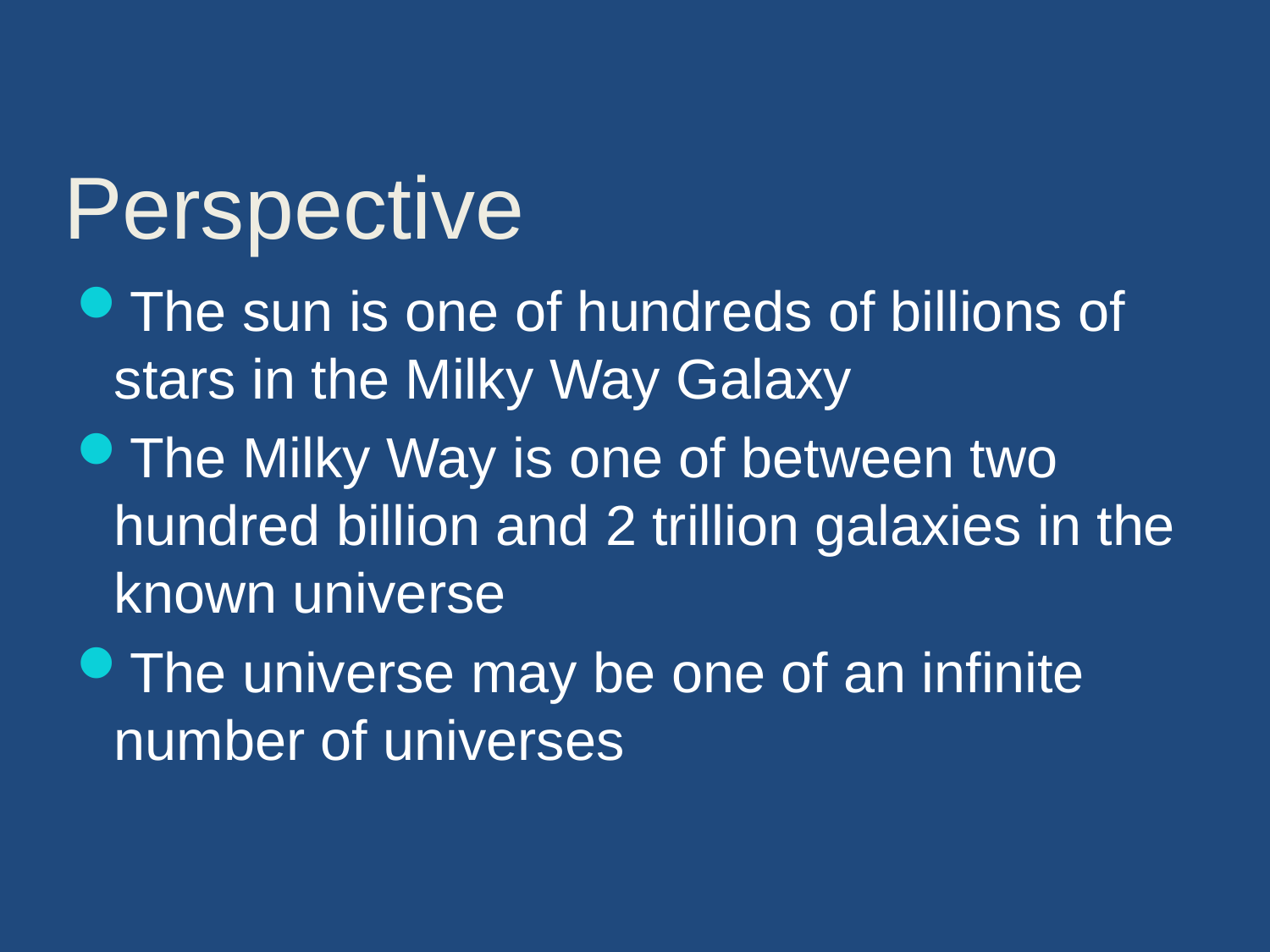

# Perspective
The sun is one of hundreds of billions of stars in the Milky Way Galaxy
The Milky Way is one of between two hundred billion and 2 trillion galaxies in the known universe
The universe may be one of an infinite number of universes